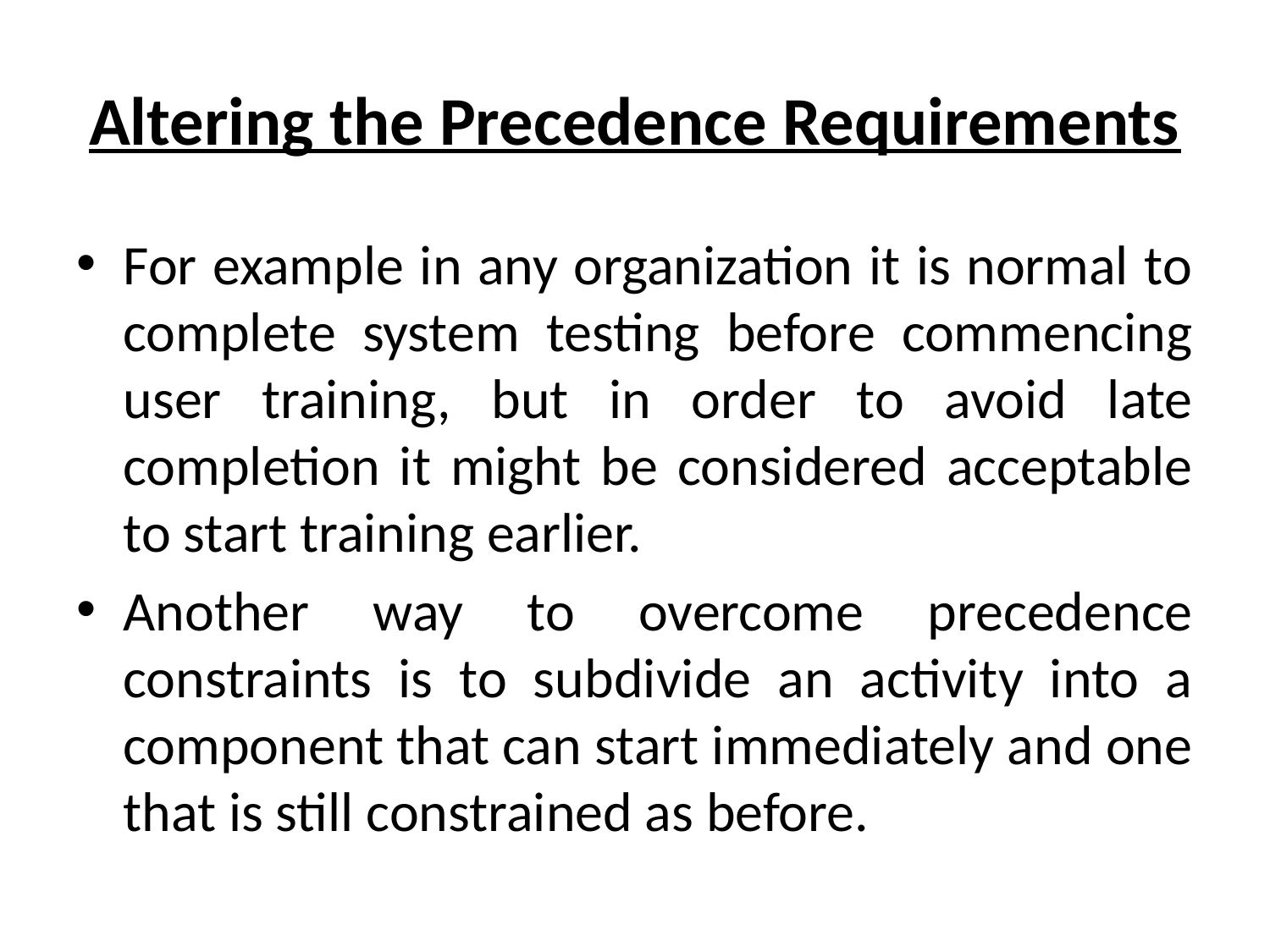

# Altering the Precedence Requirements
For example in any organization it is normal to complete system testing before commencing user training, but in order to avoid late completion it might be considered acceptable to start training earlier.
Another way to overcome precedence constraints is to subdivide an activity into a component that can start immediately and one that is still constrained as before.